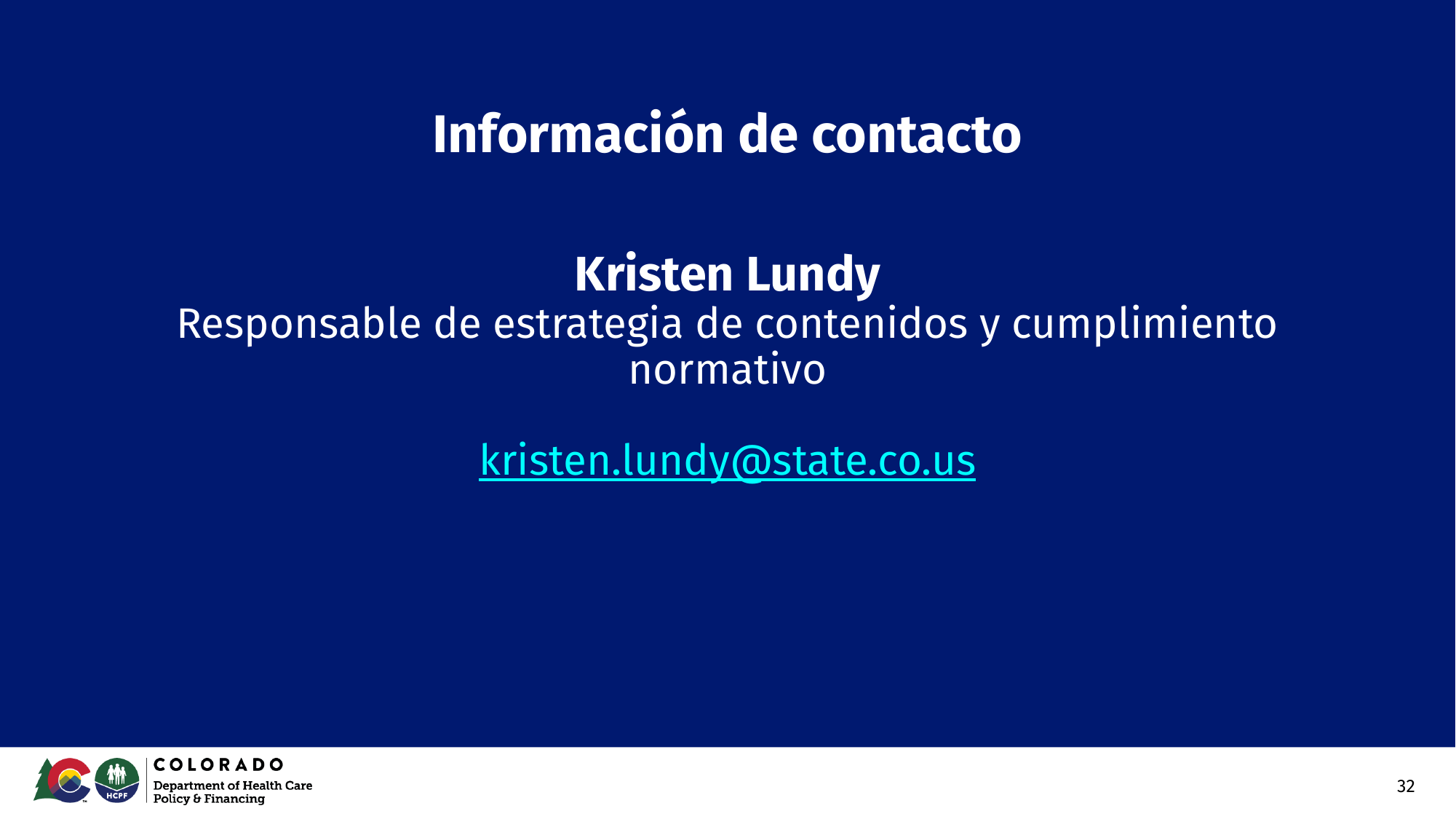

# Información de contacto

Kristen Lundy
Responsable de estrategia de contenidos y cumplimiento normativo
kristen.lundy@state.co.us

32